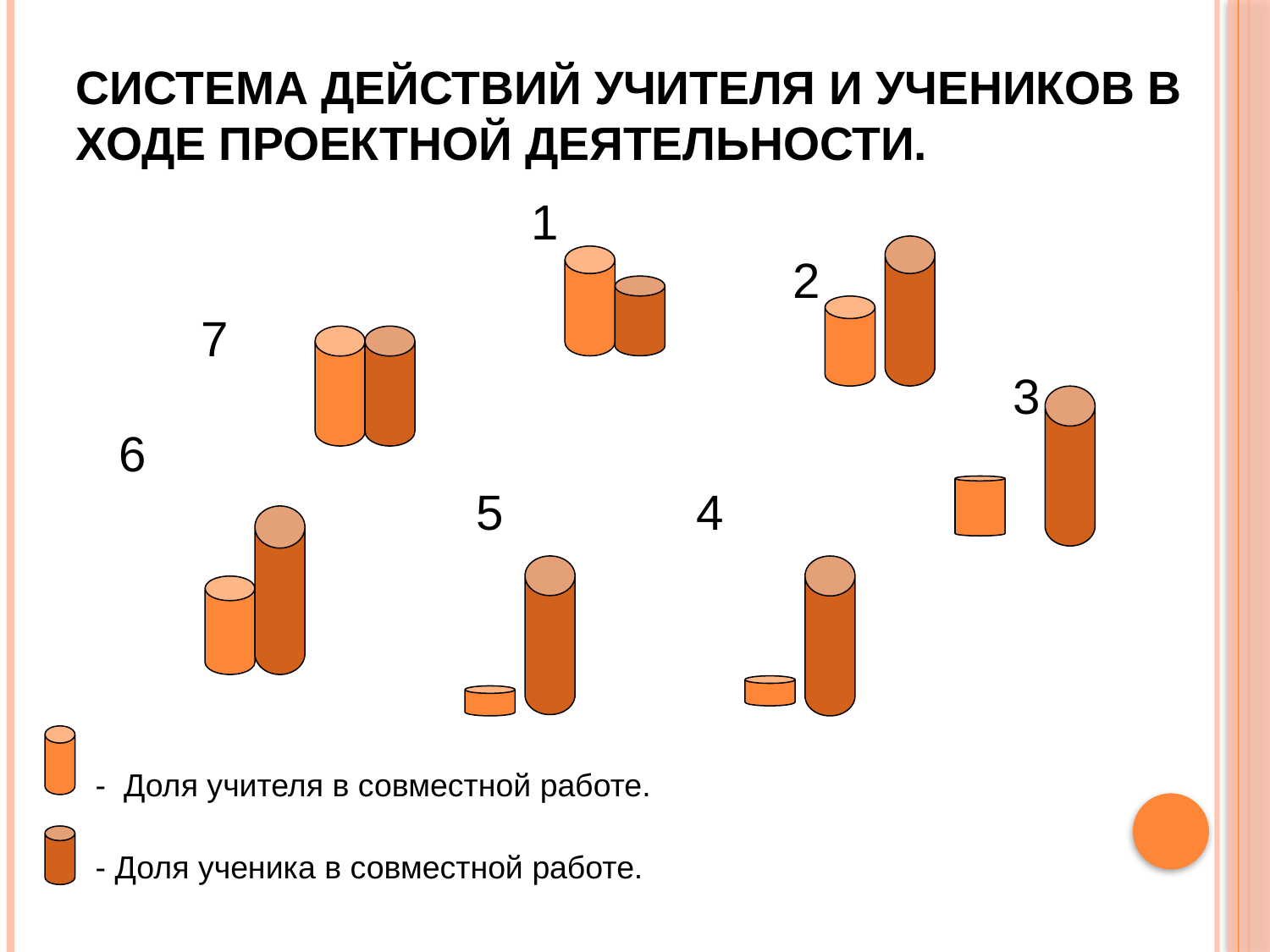

# Система действий учителя и учеников в ходе проектной деятельности.
                                 1
                                                    2
         7
                                                                    3
   6
                             5              4

  -  Доля учителя в совместной работе.

  - Доля ученика в совместной работе.